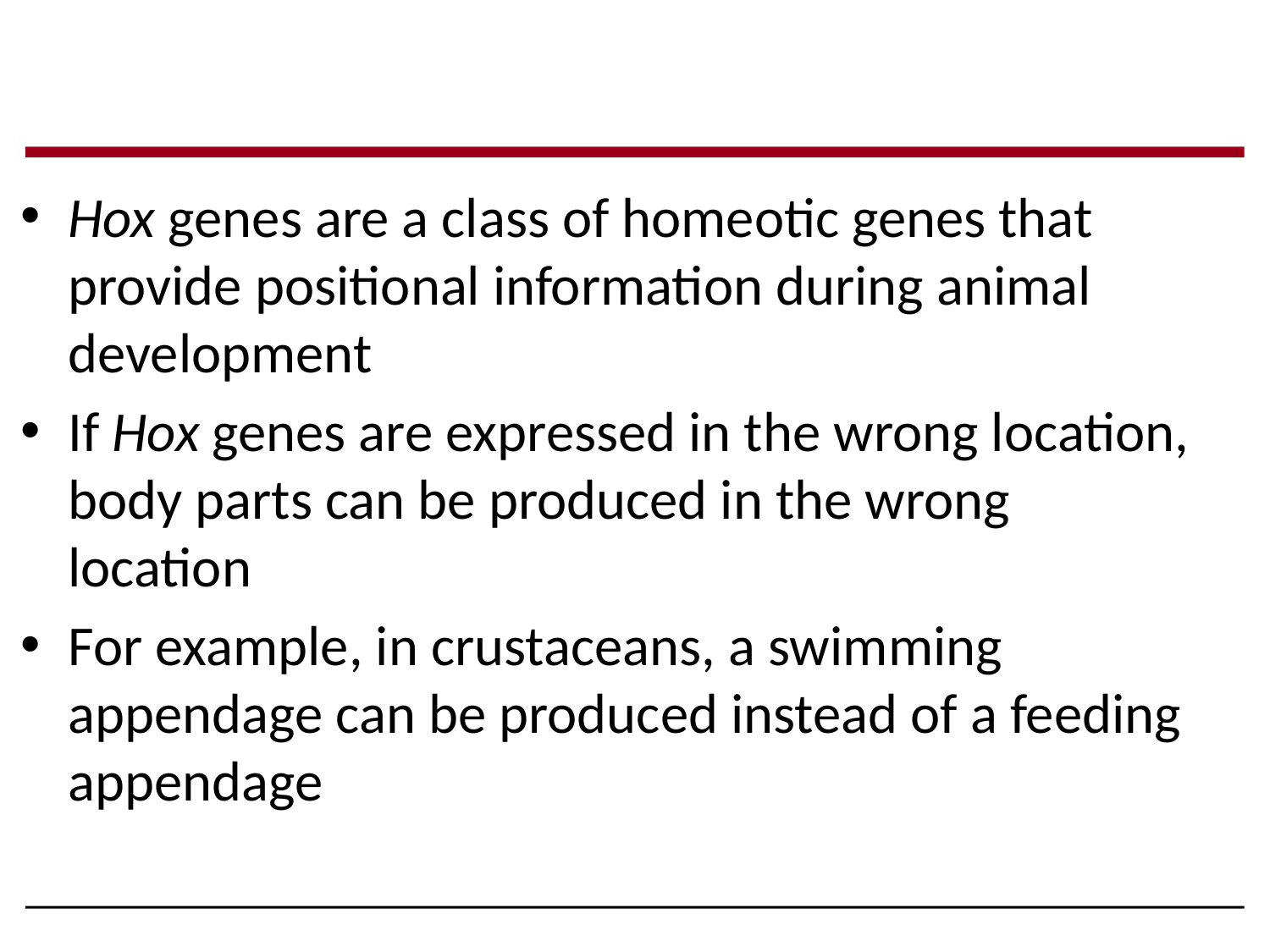

Hox genes are a class of homeotic genes that provide positional information during animal development
If Hox genes are expressed in the wrong location, body parts can be produced in the wrong location
For example, in crustaceans, a swimming appendage can be produced instead of a feeding appendage